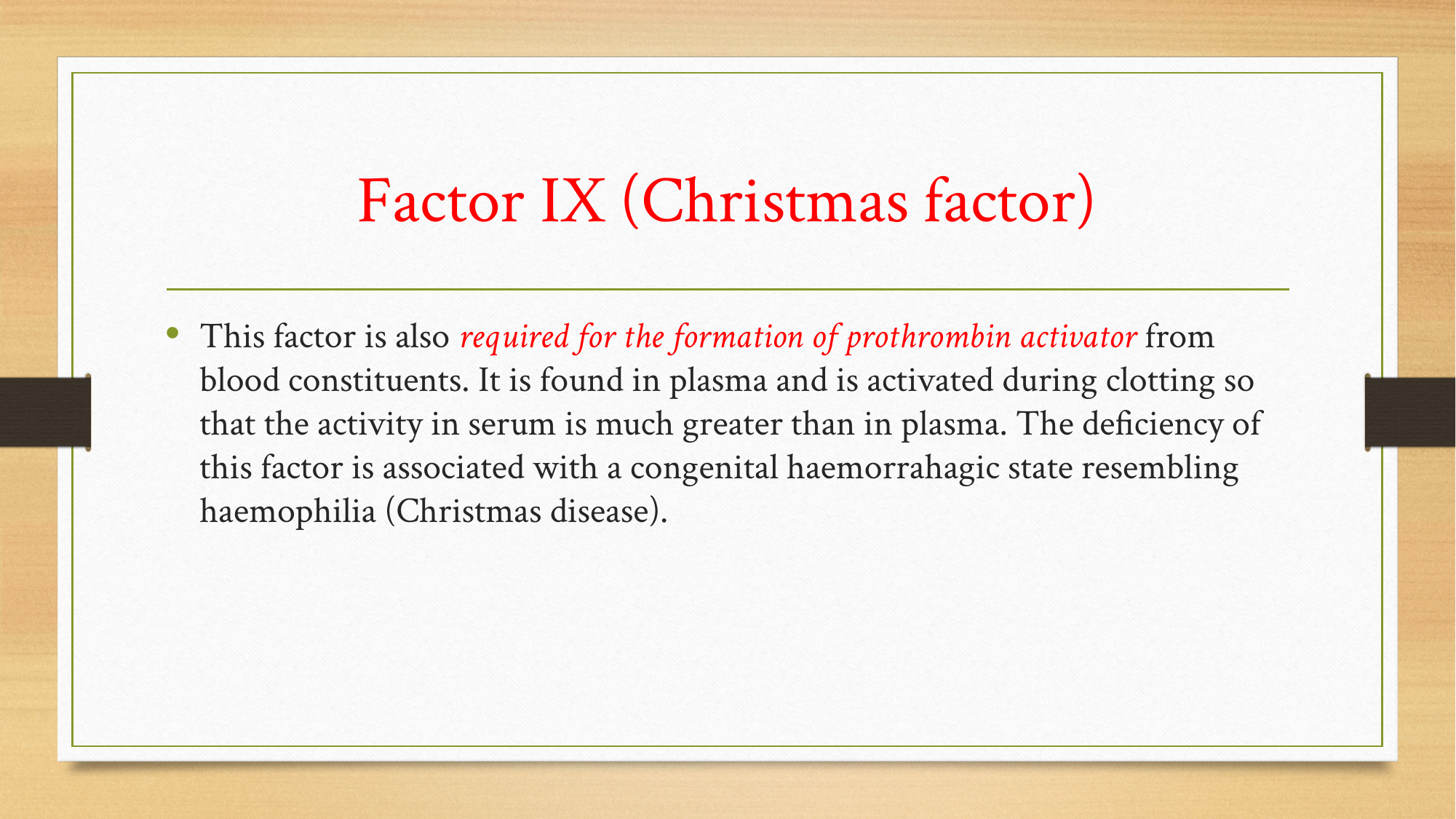

# Factor IX (Christmas factor)
This factor is also required for the formation of prothrombin activator from blood constituents. It is found in plasma and is activated during clotting so that the activity in serum is much greater than in plasma. The deficiency of this factor is associated with a congenital haemorrahagic state resembling haemophilia (Christmas disease).